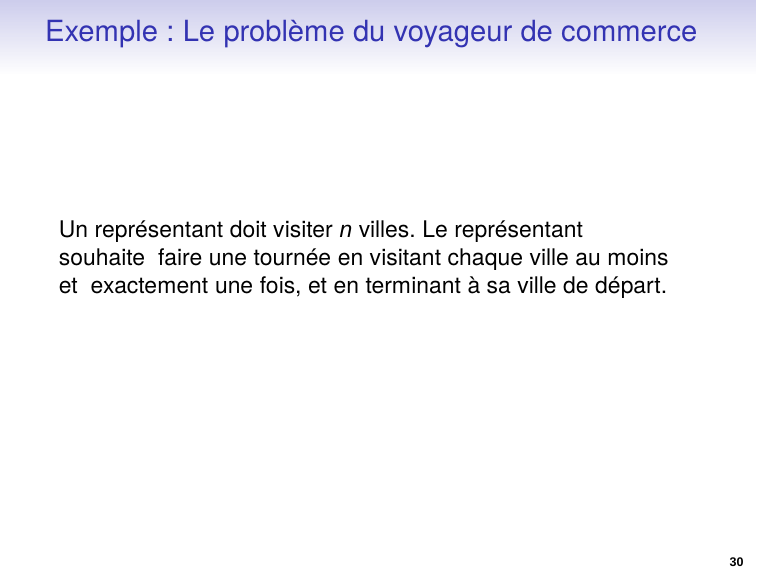

# Exemple : Le problème du voyageur de commerce
Un représentant doit visiter n villes. Le représentant souhaite  faire une tournée en visitant chaque ville au moins et  exactement une fois, et en terminant à sa ville de départ.
30